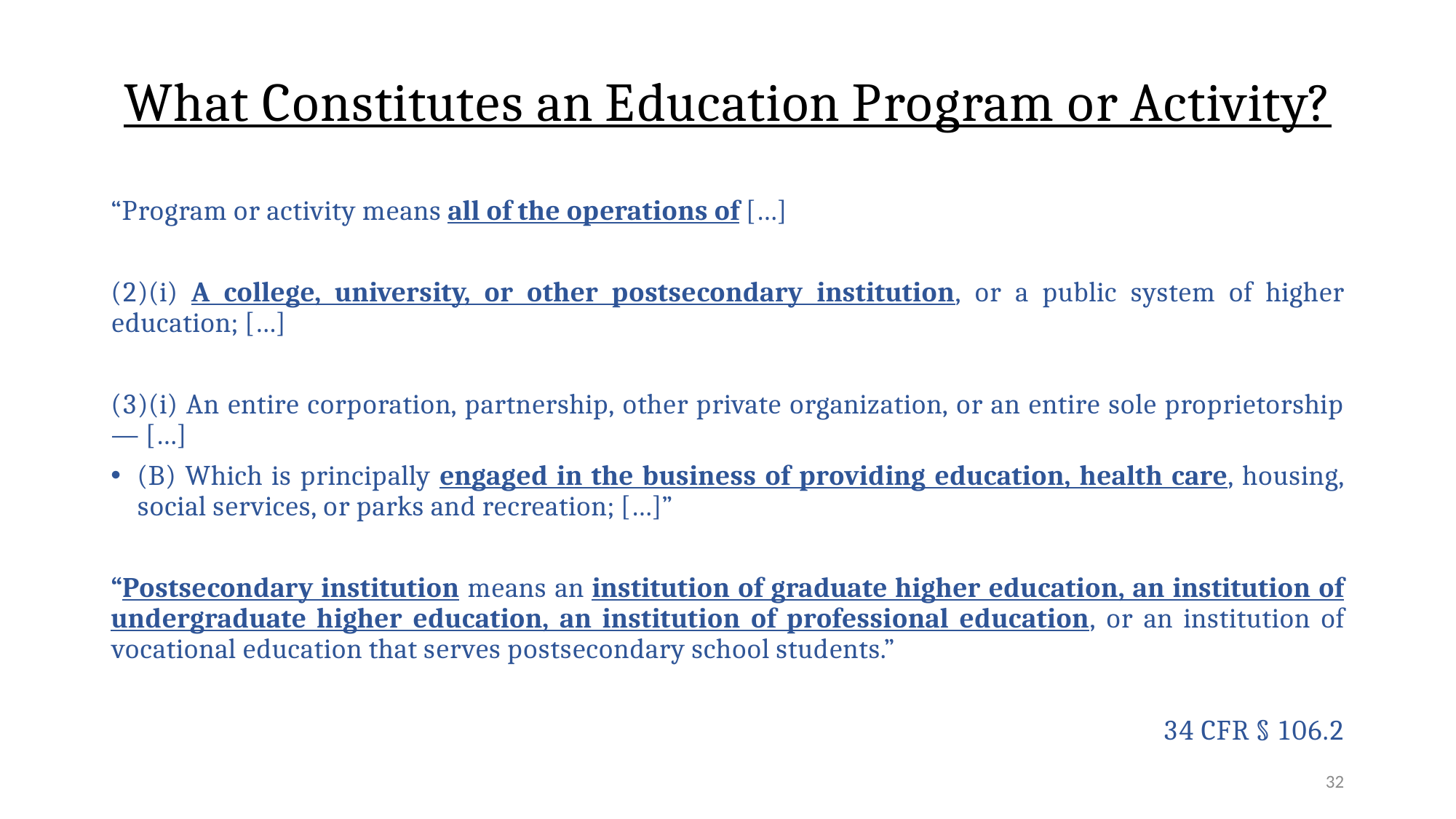

# What Constitutes an Education Program or Activity?

“Program or activity means all of the operations of […]

(2)(i) A college, university, or other postsecondary institution, or a public system of higher education; […]

(3)(i) An entire corporation, partnership, other private organization, or an entire sole proprietorship— […]
(B) Which is principally engaged in the business of providing education, health care, housing, social services, or parks and recreation; […]”

“Postsecondary institution means an institution of graduate higher education, an institution of undergraduate higher education, an institution of professional education, or an institution of vocational education that serves postsecondary school students.”

34 CFR § 106.2
32